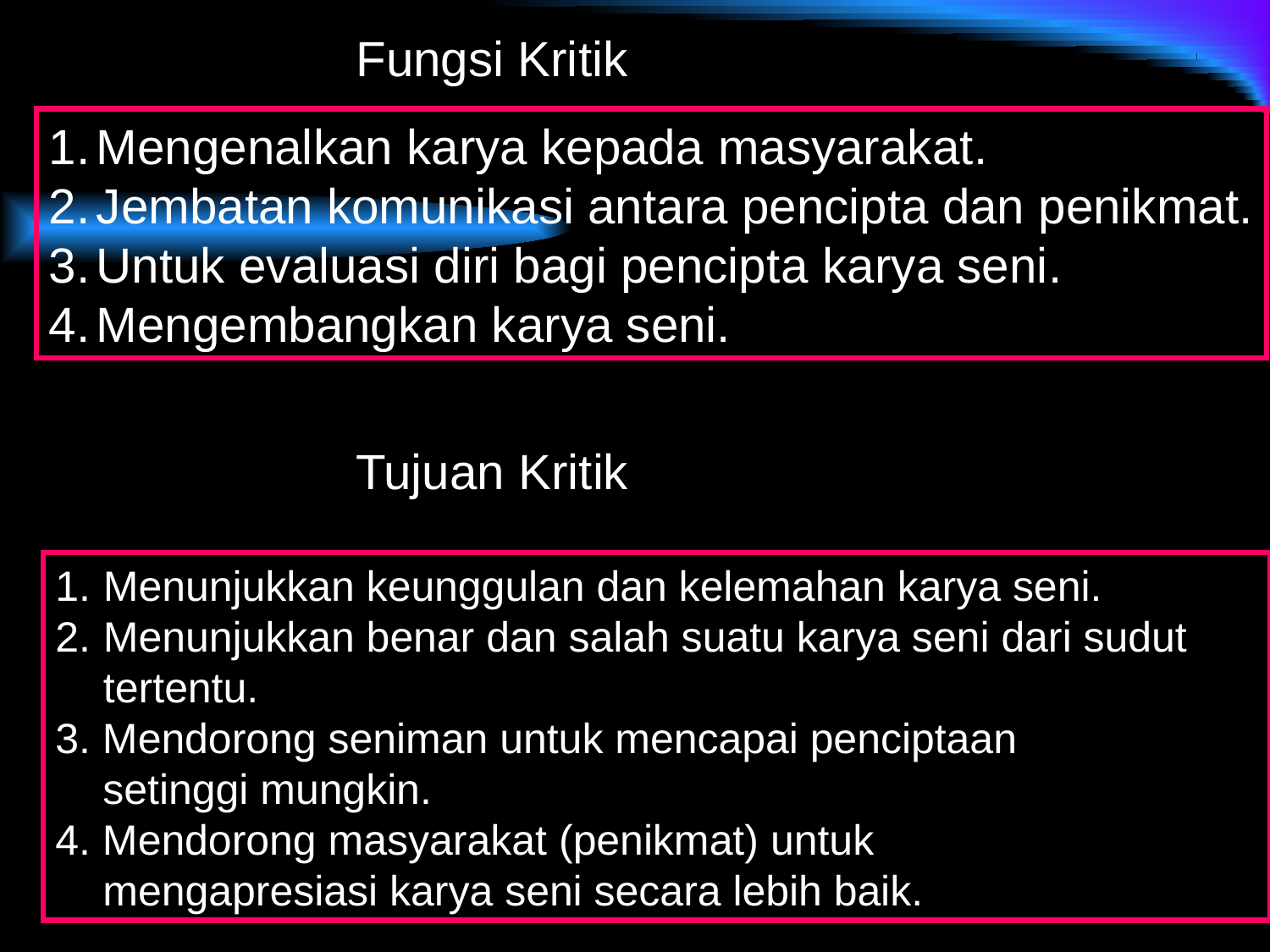

Fungsi Kritik
Mengenalkan karya kepada masyarakat.
Jembatan komunikasi antara pencipta dan penikmat.
Untuk evaluasi diri bagi pencipta karya seni.
Mengembangkan karya seni.
Tujuan Kritik
Menunjukkan keunggulan dan kelemahan karya seni.
Menunjukkan benar dan salah suatu karya seni dari sudut tertentu.
3. Mendorong seniman untuk mencapai penciptaan
    setinggi mungkin.
4. Mendorong masyarakat (penikmat) untuk
    mengapresiasi karya seni secara lebih baik.